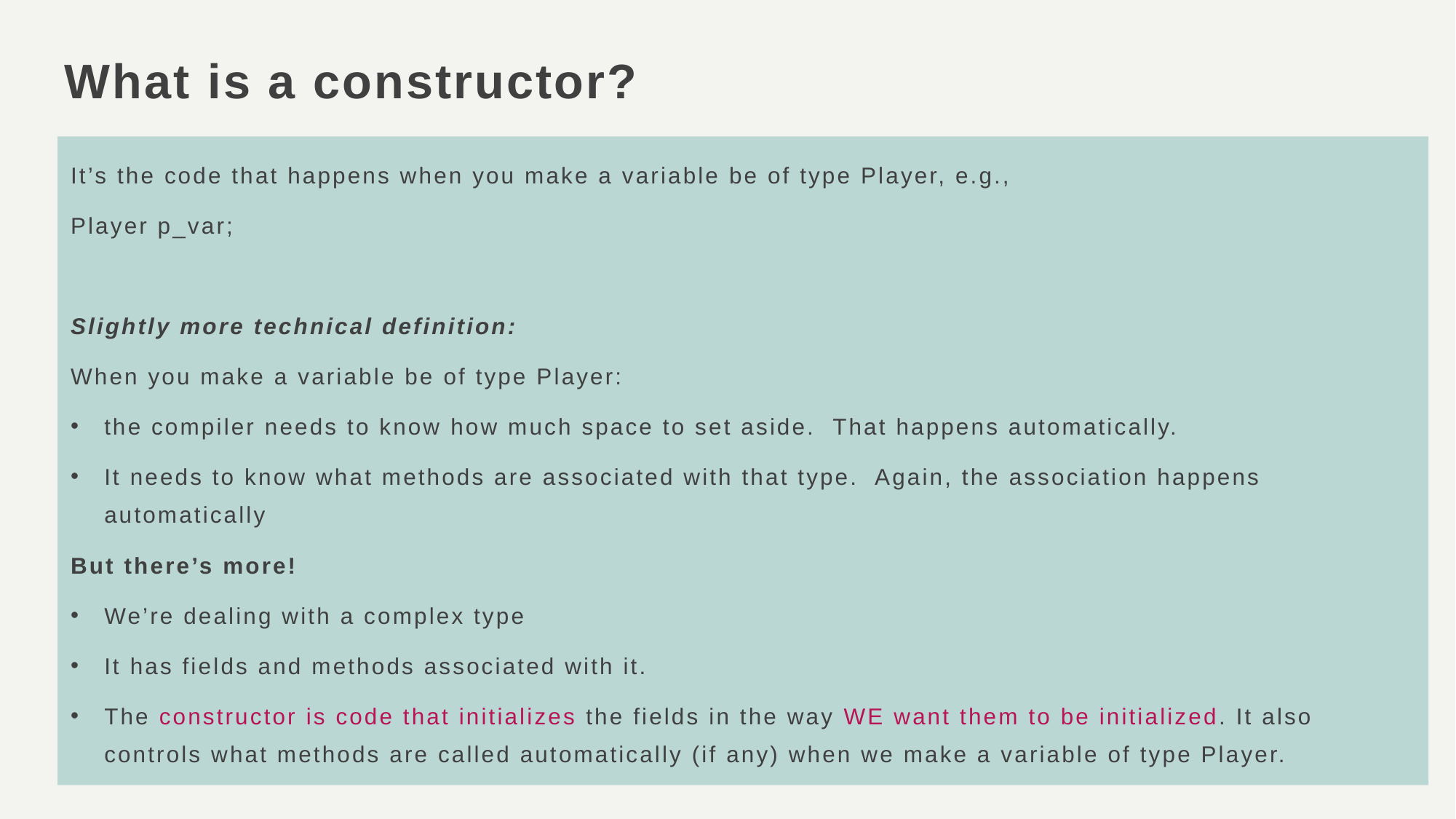

# What is a constructor?
It’s the code that happens when you make a variable be of type Player, e.g.,
Player p_var;

Slightly more technical definition:
When you make a variable be of type Player:
the compiler needs to know how much space to set aside.  That happens automatically.
It needs to know what methods are associated with that type.  Again, the association happens automatically
But there’s more!
We’re dealing with a complex type
It has fields and methods associated with it.
The constructor is code that initializes the fields in the way WE want them to be initialized. It also controls what methods are called automatically (if any) when we make a variable of type Player.